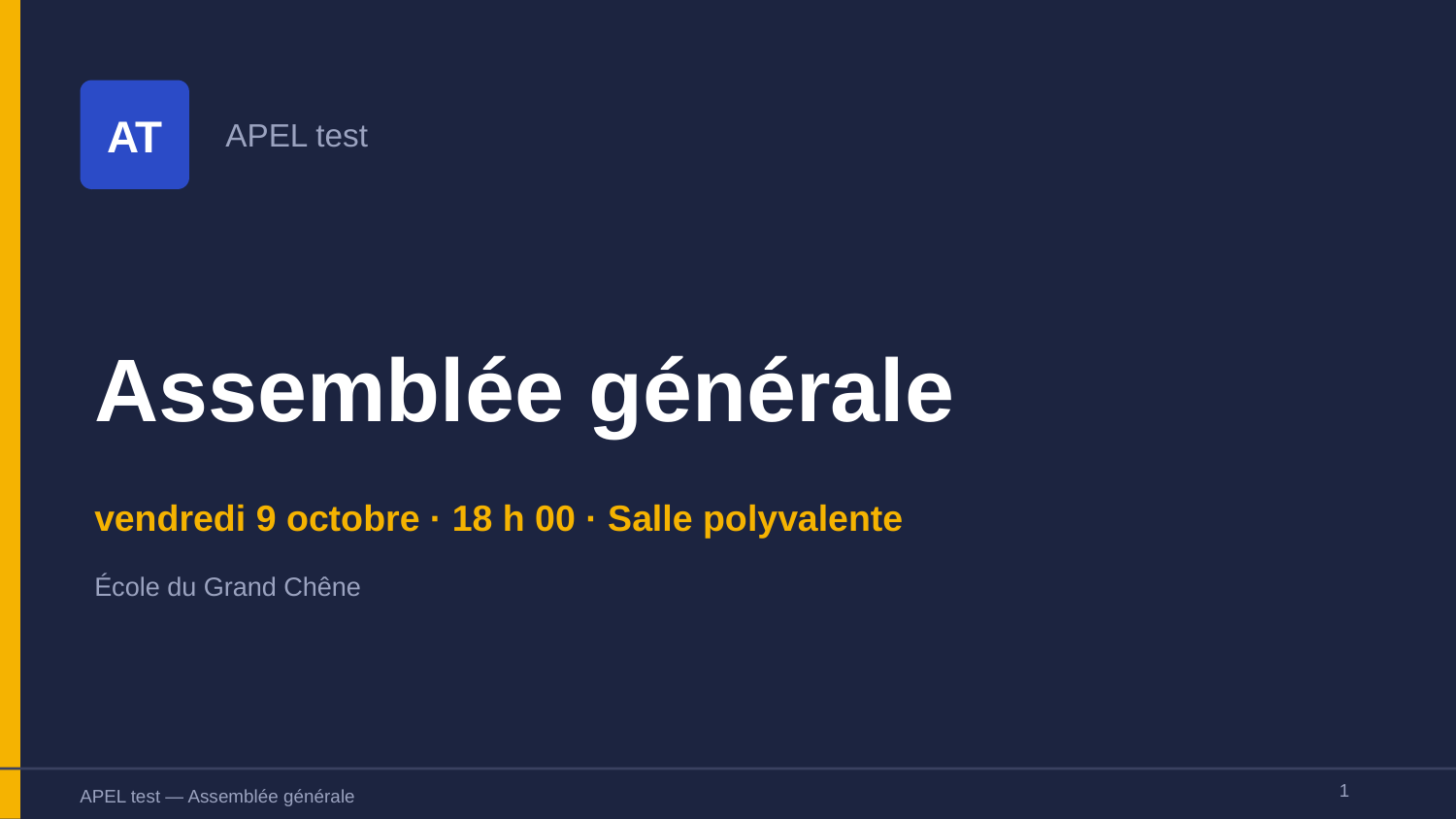

AT
APEL test
Assemblée générale
vendredi 9 octobre · 18 h 00 · Salle polyvalente
École du Grand Chêne
1